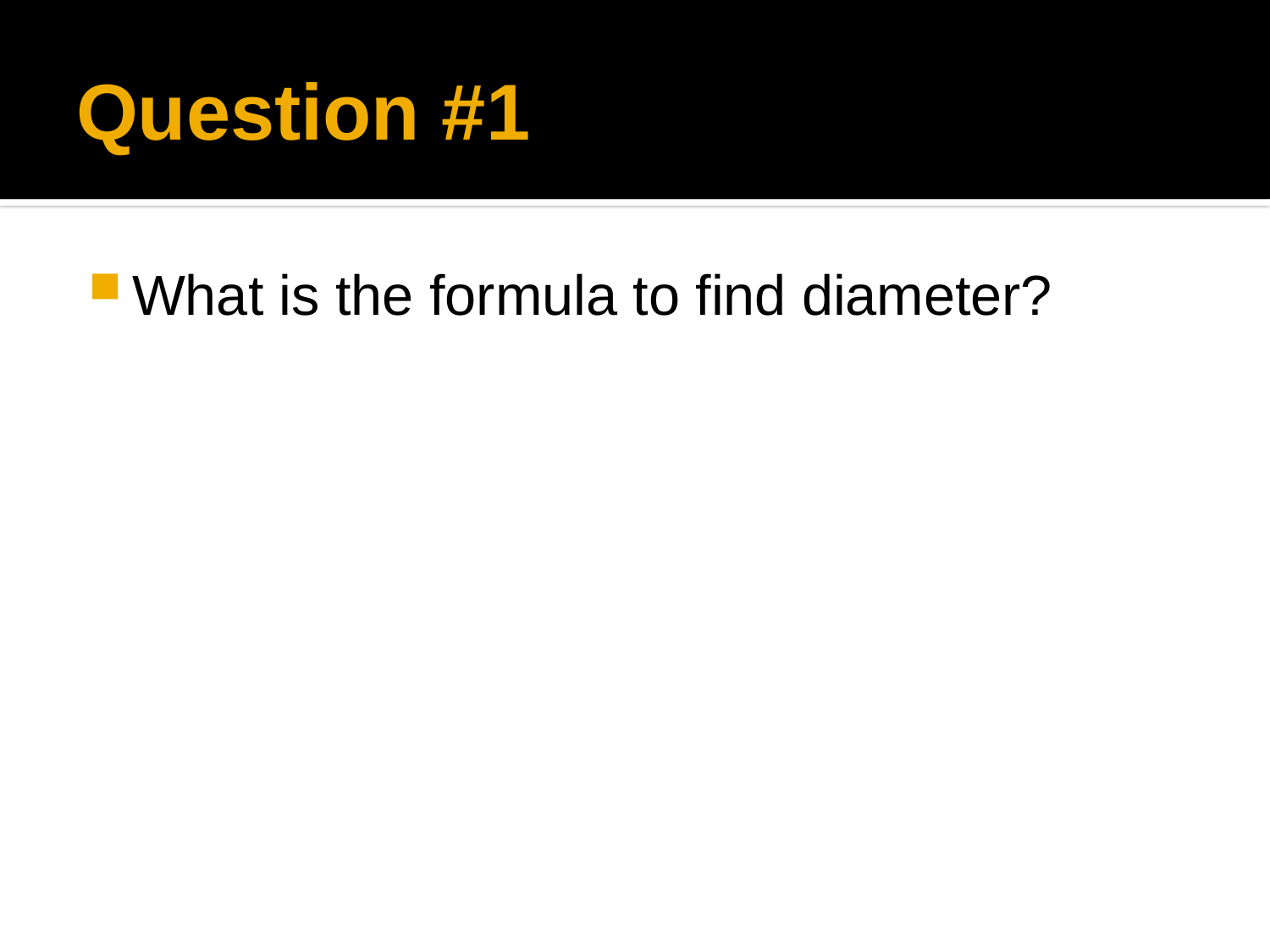

# Question #1
What is the formula to find diameter?